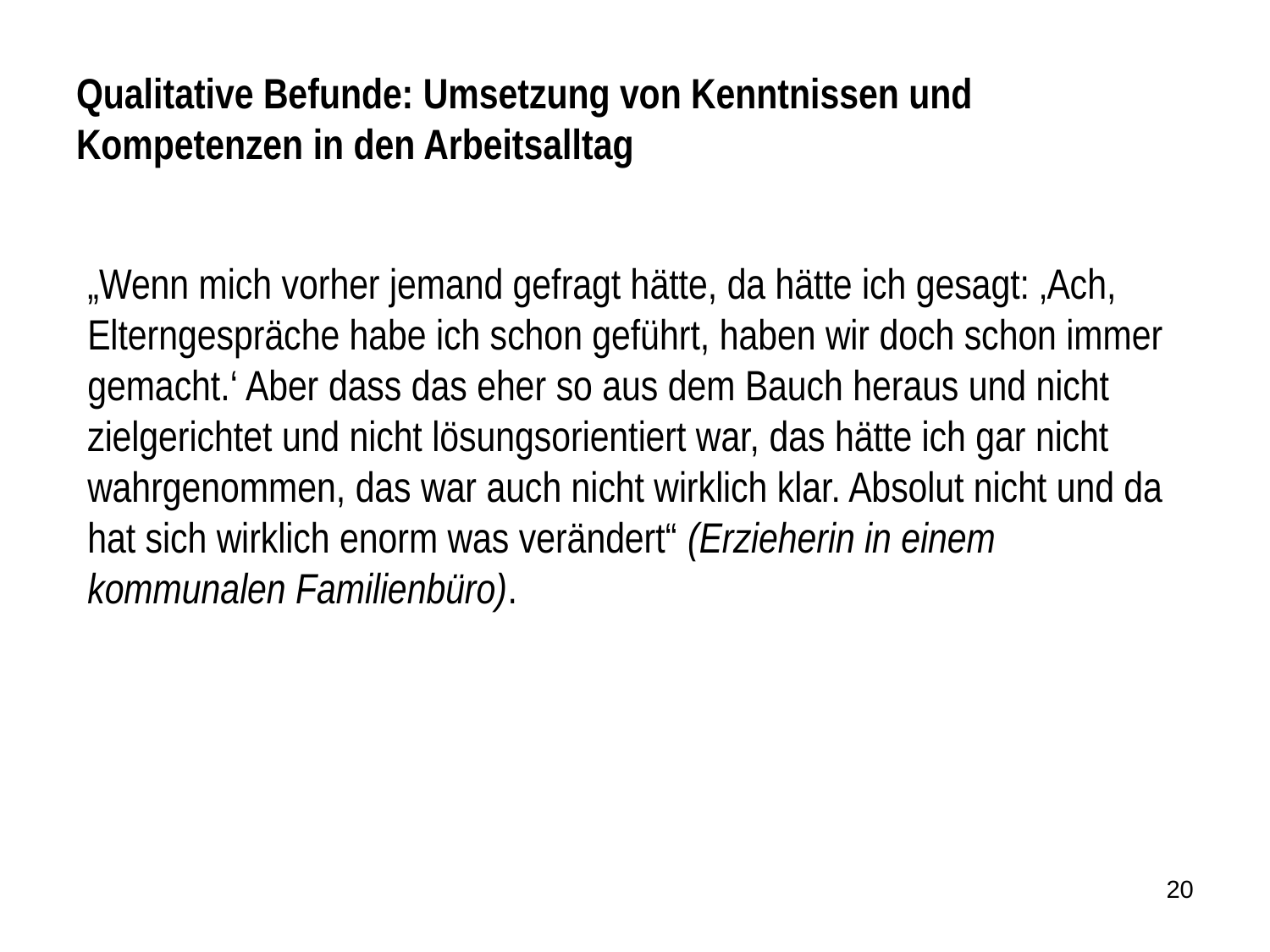

# Qualitative Befunde: Umsetzung von Kenntnissen und Kompetenzen in den Arbeitsalltag
„Wenn mich vorher jemand gefragt hätte, da hätte ich gesagt: ‚Ach, Elterngespräche habe ich schon geführt, haben wir doch schon immer gemacht.‘ Aber dass das eher so aus dem Bauch heraus und nicht zielgerichtet und nicht lösungsorientiert war, das hätte ich gar nicht wahrgenommen, das war auch nicht wirklich klar. Absolut nicht und da hat sich wirklich enorm was verändert“ (Erzieherin in einem kommunalen Familienbüro).

20